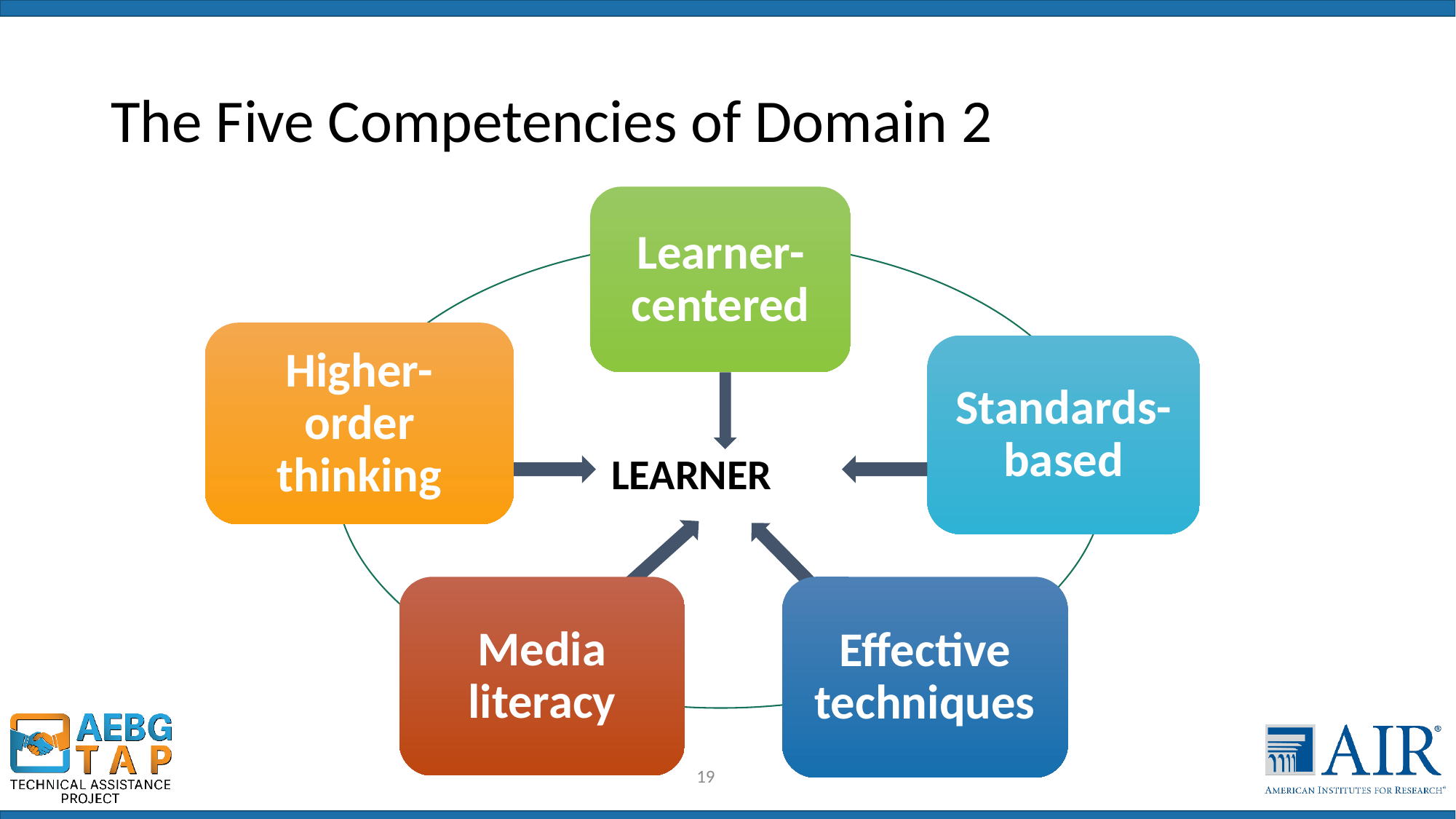

# The Five Competencies of Domain 2

Learner-centered

Higher-order thinking

Standards-based

LEARNER

Media literacy

Effective techniques
19